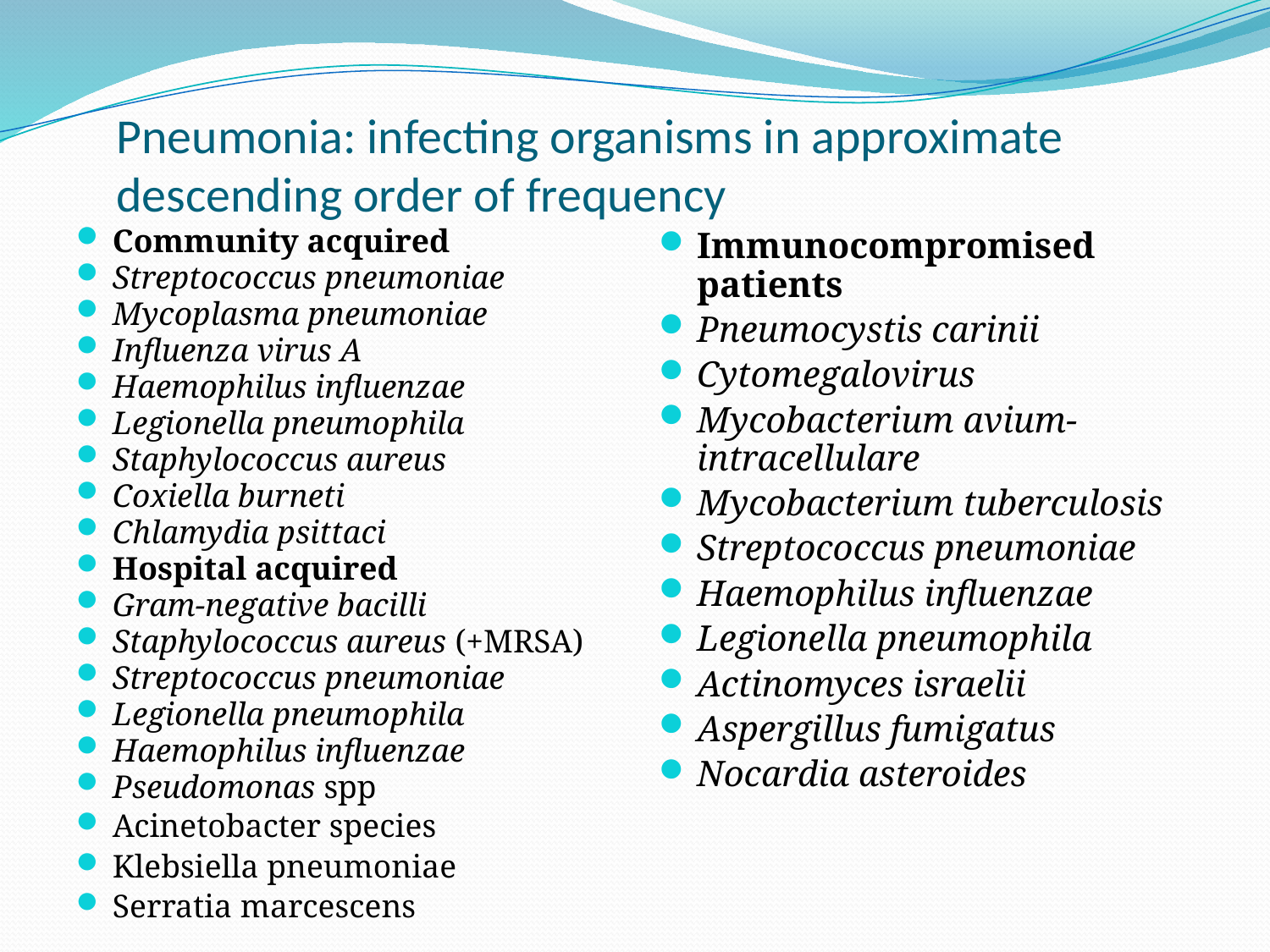

# Pneumonia: infecting organisms in approximate descending order of frequency
Community acquired
Streptococcus pneumoniae
Mycoplasma pneumoniae
Influenza virus A
Haemophilus influenzae
Legionella pneumophila
Staphylococcus aureus
Coxiella burneti
Chlamydia psittaci
Hospital acquired
Gram-negative bacilli
Staphylococcus aureus (+MRSA)
Streptococcus pneumoniae
Legionella pneumophila
Haemophilus influenzae
Pseudomonas spp
Acinetobacter species
Klebsiella pneumoniae
Serratia marcescens

Immunocompromised patients
Pneumocystis carinii
Cytomegalovirus
Mycobacterium avium-intracellulare
Mycobacterium tuberculosis
Streptococcus pneumoniae
Haemophilus influenzae
Legionella pneumophila
Actinomyces israelii
Aspergillus fumigatus
Nocardia asteroides